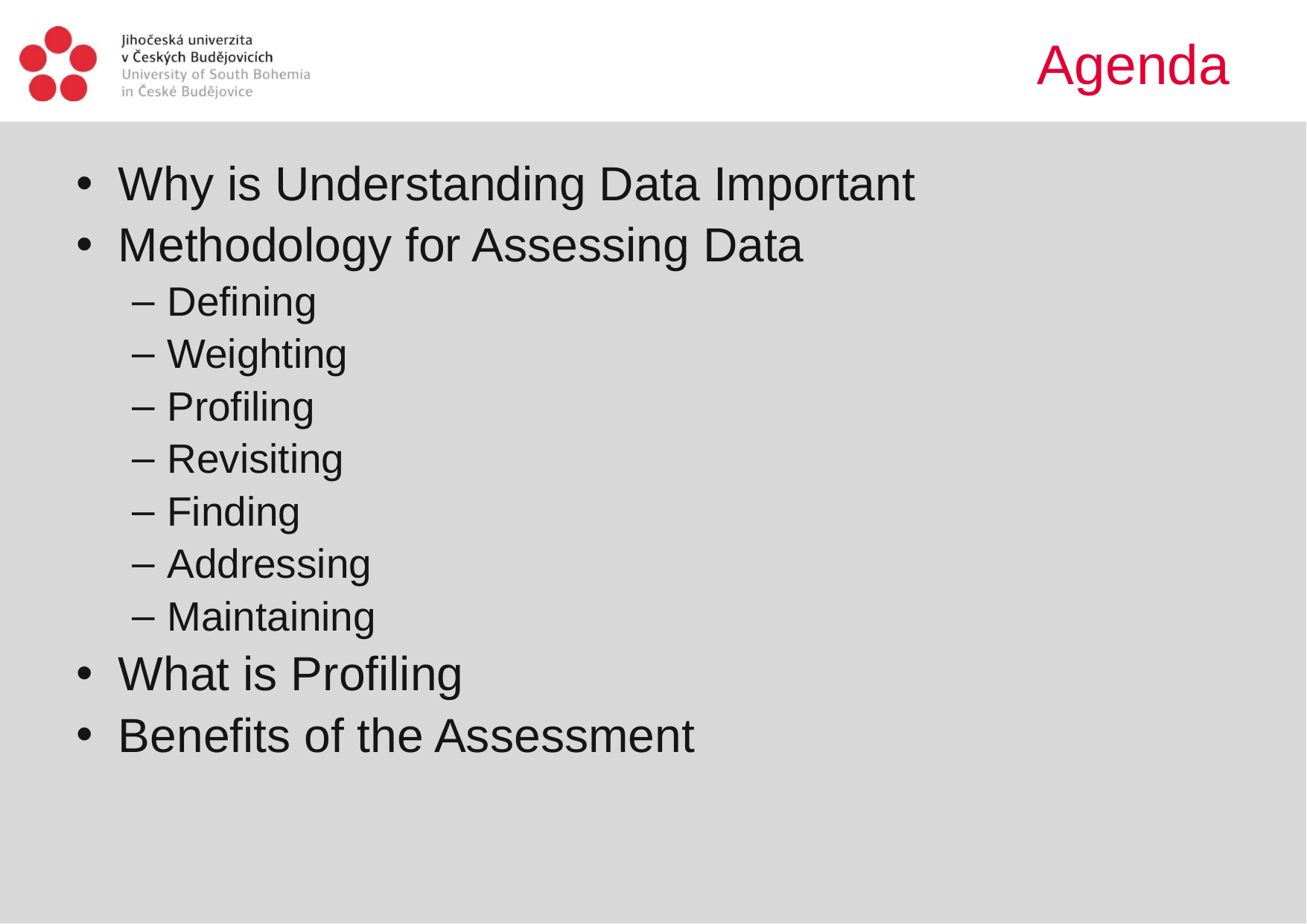

# Agenda
Why is Understanding Data Important
Methodology for Assessing Data
Defining
Weighting
Profiling
Revisiting
Finding
Addressing
Maintaining
What is Profiling
Benefits of the Assessment